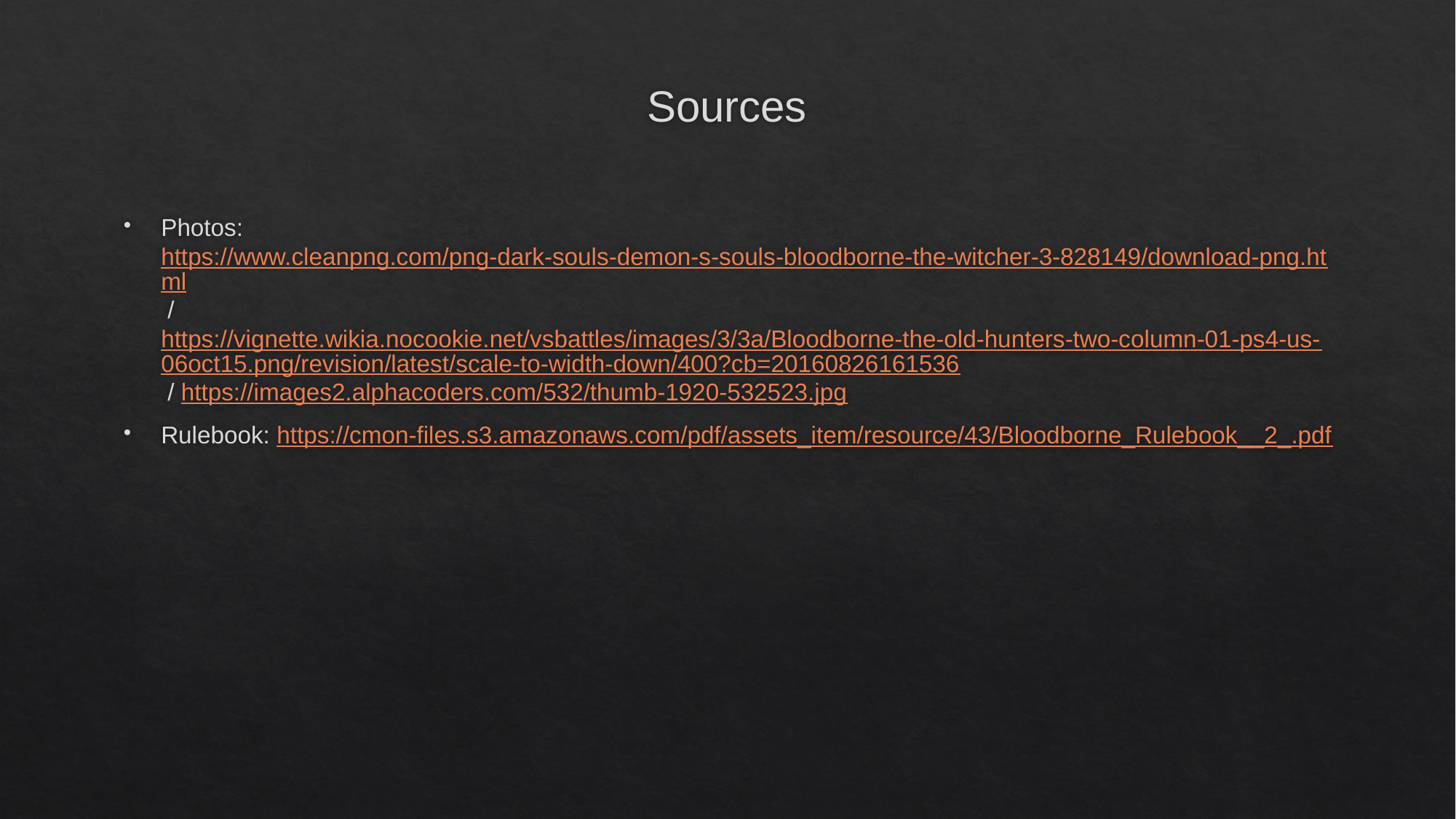

# Sources
Photos: https://www.cleanpng.com/png-dark-souls-demon-s-souls-bloodborne-the-witcher-3-828149/download-png.html / https://vignette.wikia.nocookie.net/vsbattles/images/3/3a/Bloodborne-the-old-hunters-two-column-01-ps4-us-06oct15.png/revision/latest/scale-to-width-down/400?cb=20160826161536 / https://images2.alphacoders.com/532/thumb-1920-532523.jpg
Rulebook: https://cmon-files.s3.amazonaws.com/pdf/assets_item/resource/43/Bloodborne_Rulebook__2_.pdf